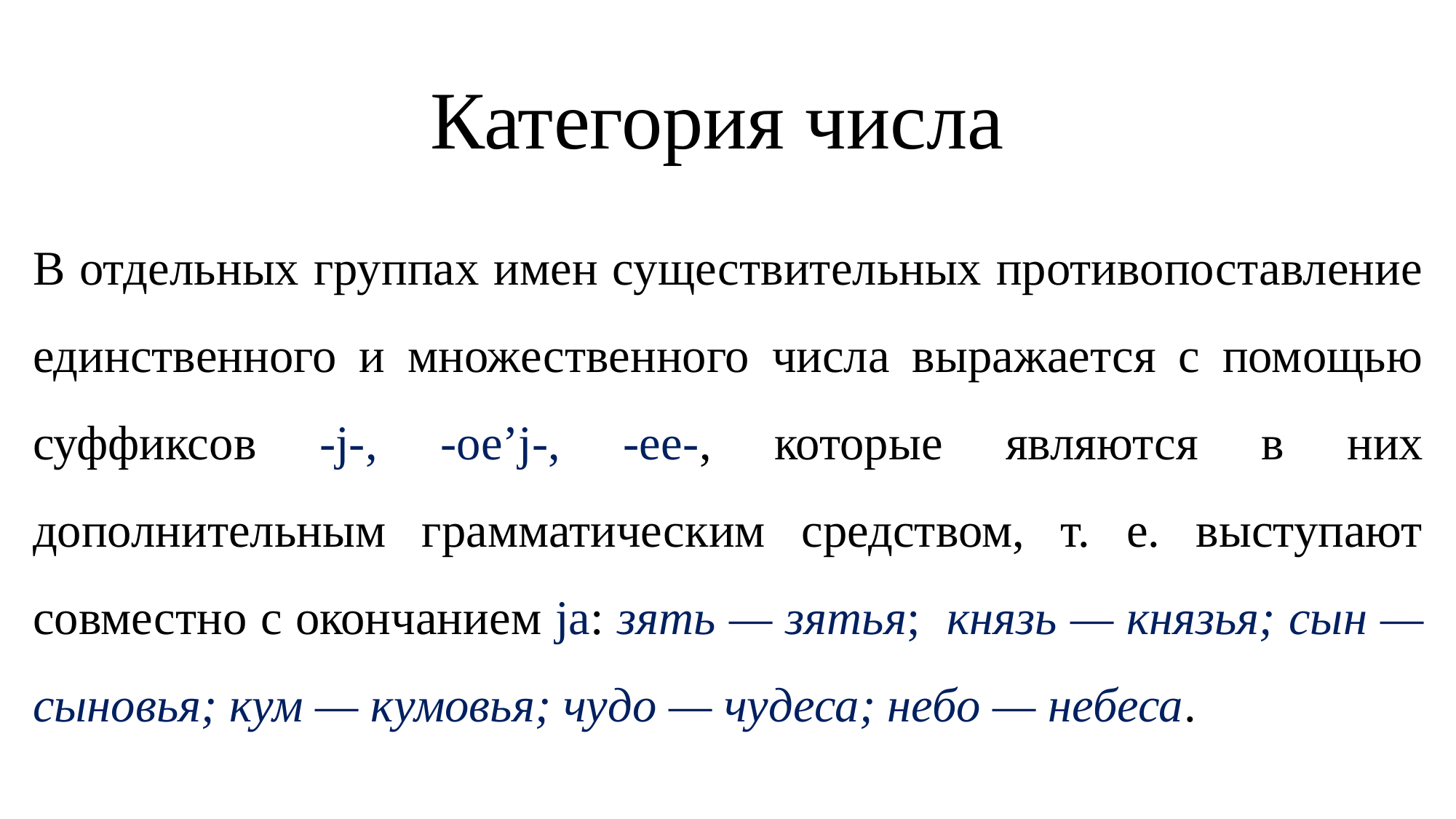

# Категория числа
В отдельных группах имен существительных противопоставление единственного и множественного числа выражается с помощью суффиксов -j-, -oe’j-, -ее-, которые являются в них дополнительным грамматическим средством, т. е. выступают совместно с окончанием ja: зять — зятья;  князь — князья; сын — сыновья; кум — кумовья; чудо — чудеса; небо — небеса.